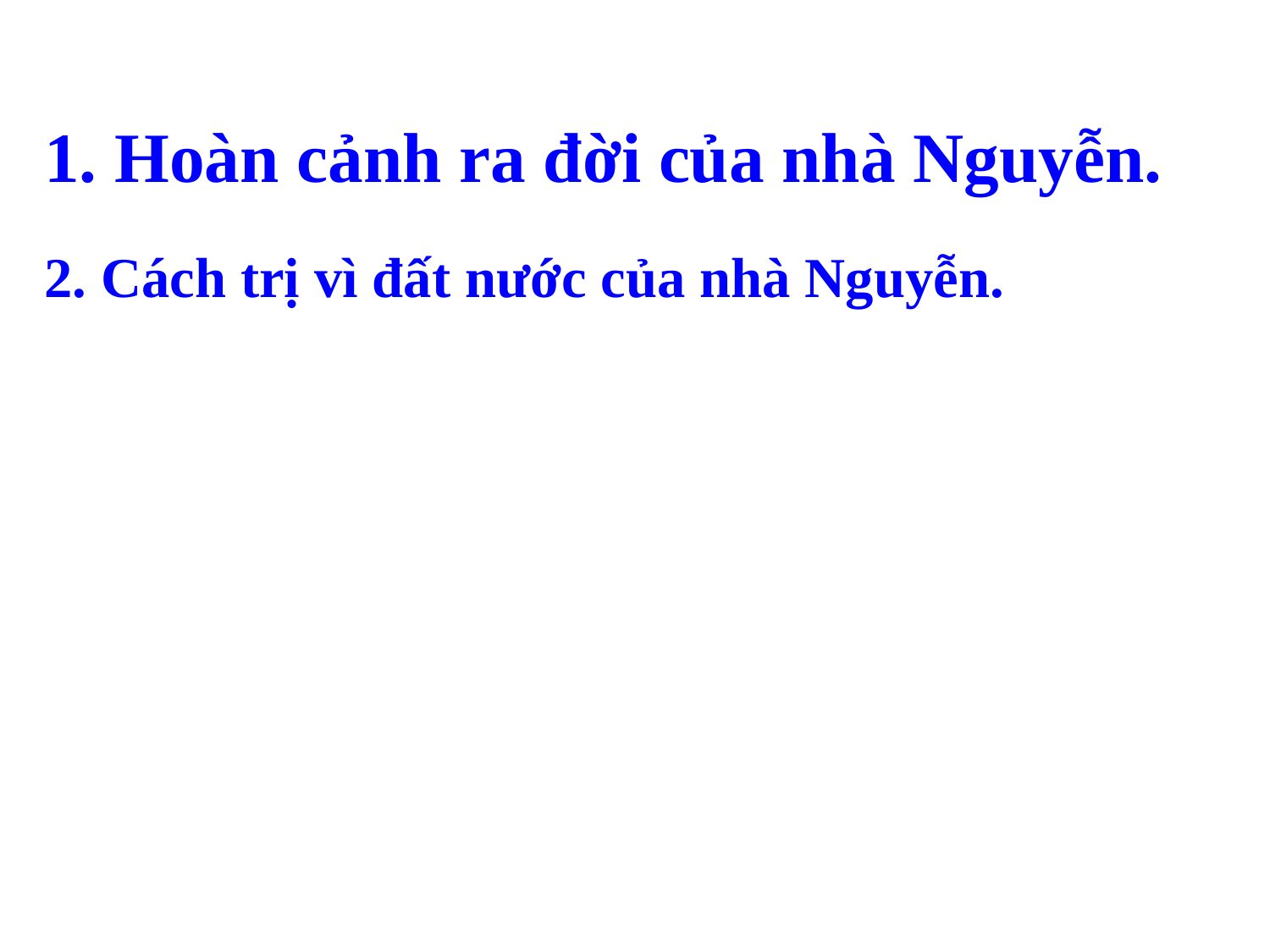

1. Hoàn cảnh ra đời của nhà Nguyễn.
2. Cách trị vì đất nước của nhà Nguyễn.